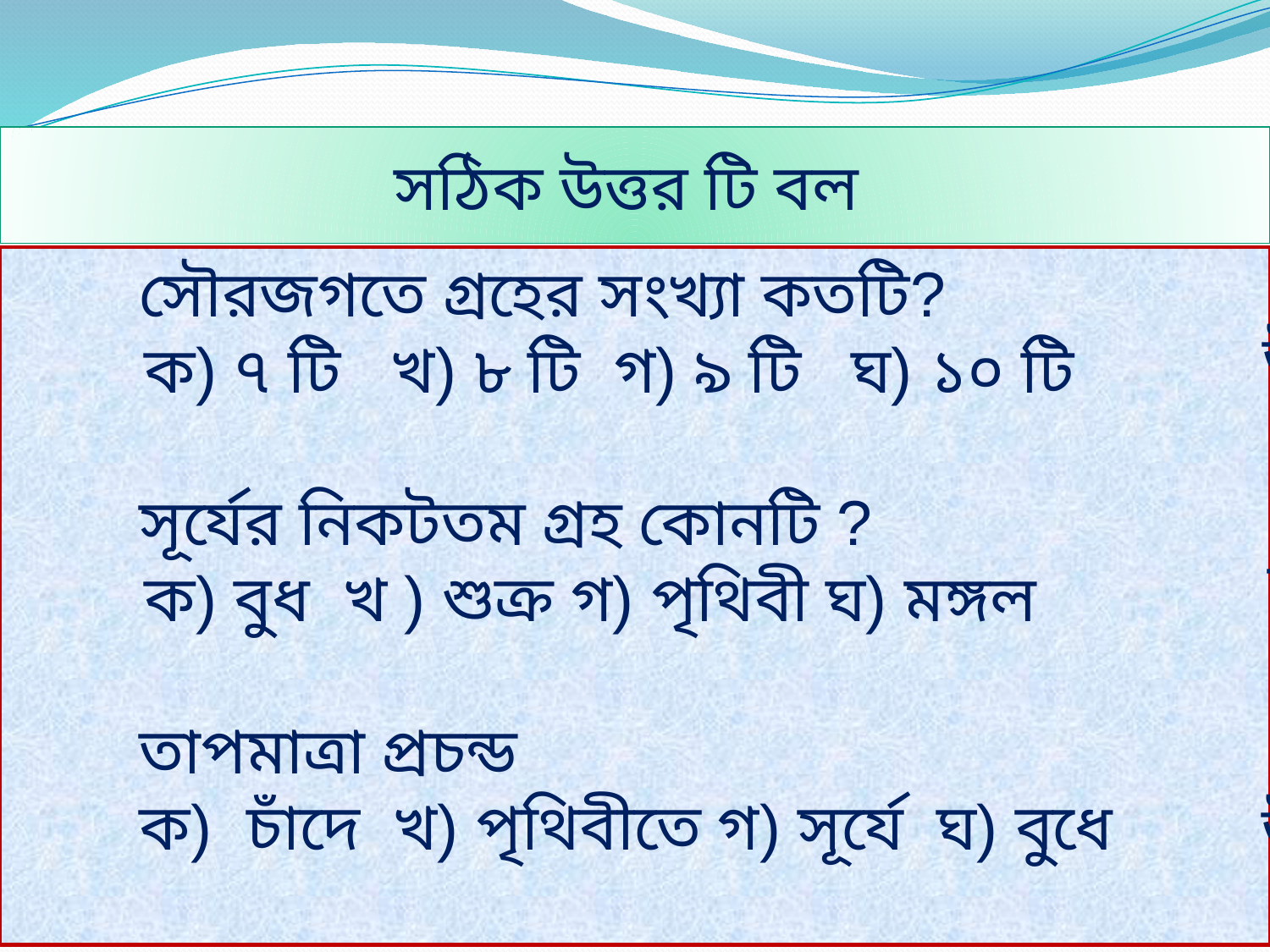

সঠিক উত্তর টি বল
  	সৌরজগতে গ্রহের সংখ্যা কতটি?
        ক) ৭ টি   খ) ৮ টি  গ) ৯ টি   ঘ) ১০ টি

	সূর্যের নিকটতম গ্রহ কোনটি ?
        ক) বুধ  খ ) শুক্র গ) পৃথিবী ঘ) মঙ্গল

	তাপমাত্রা প্রচন্ড
    	ক)  চাঁদে  খ) পৃথিবীতে গ) সূর্যে  ঘ) বুধে

উত্তরঃ ৮ টি
উত্তরঃ বুধ
উত্তরঃ সূর্যে